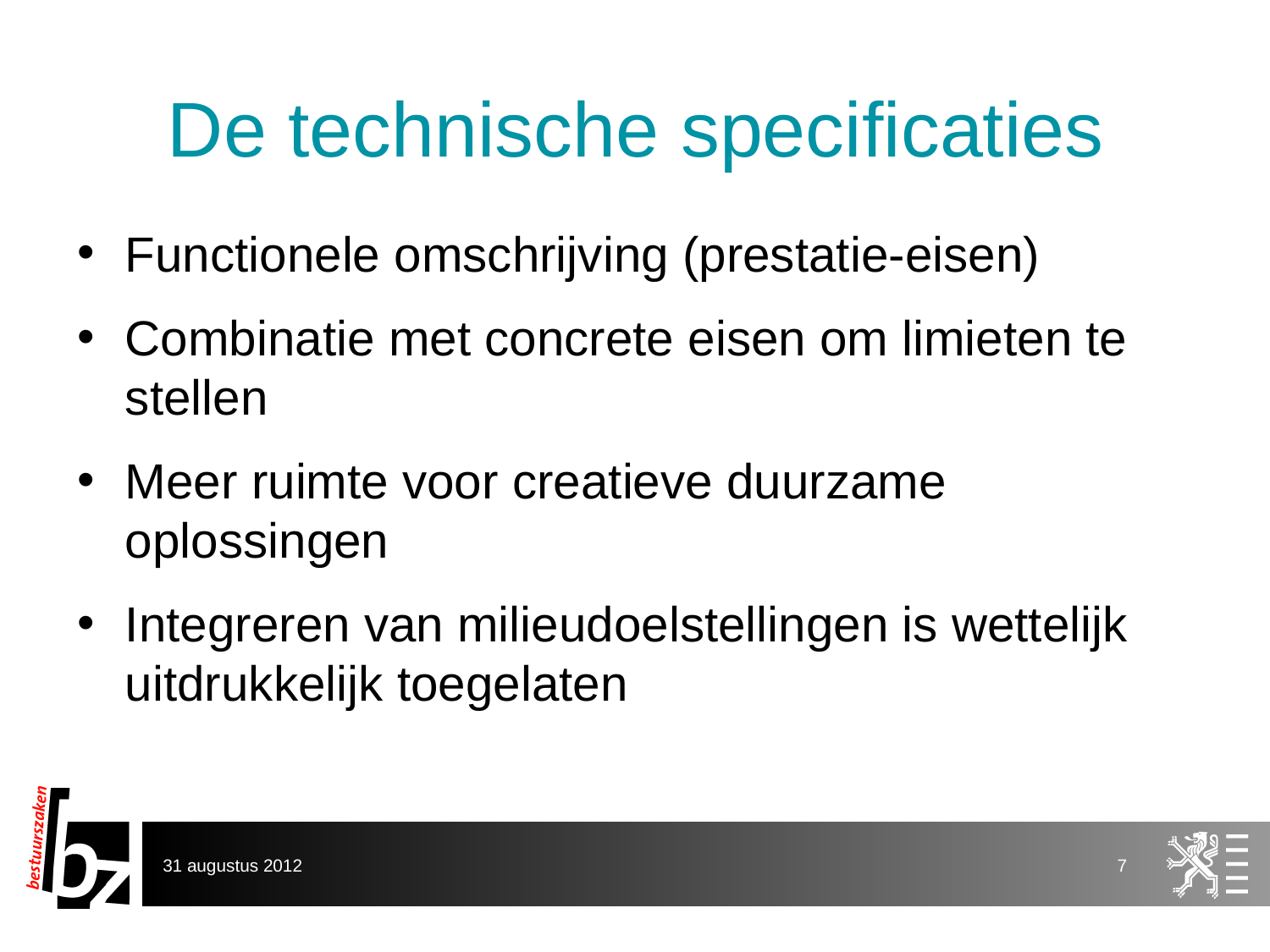

# De technische specificaties
Functionele omschrijving (prestatie-eisen)
Combinatie met concrete eisen om limieten te stellen
Meer ruimte voor creatieve duurzame oplossingen
Integreren van milieudoelstellingen is wettelijk uitdrukkelijk toegelaten
31 augustus 2012
7